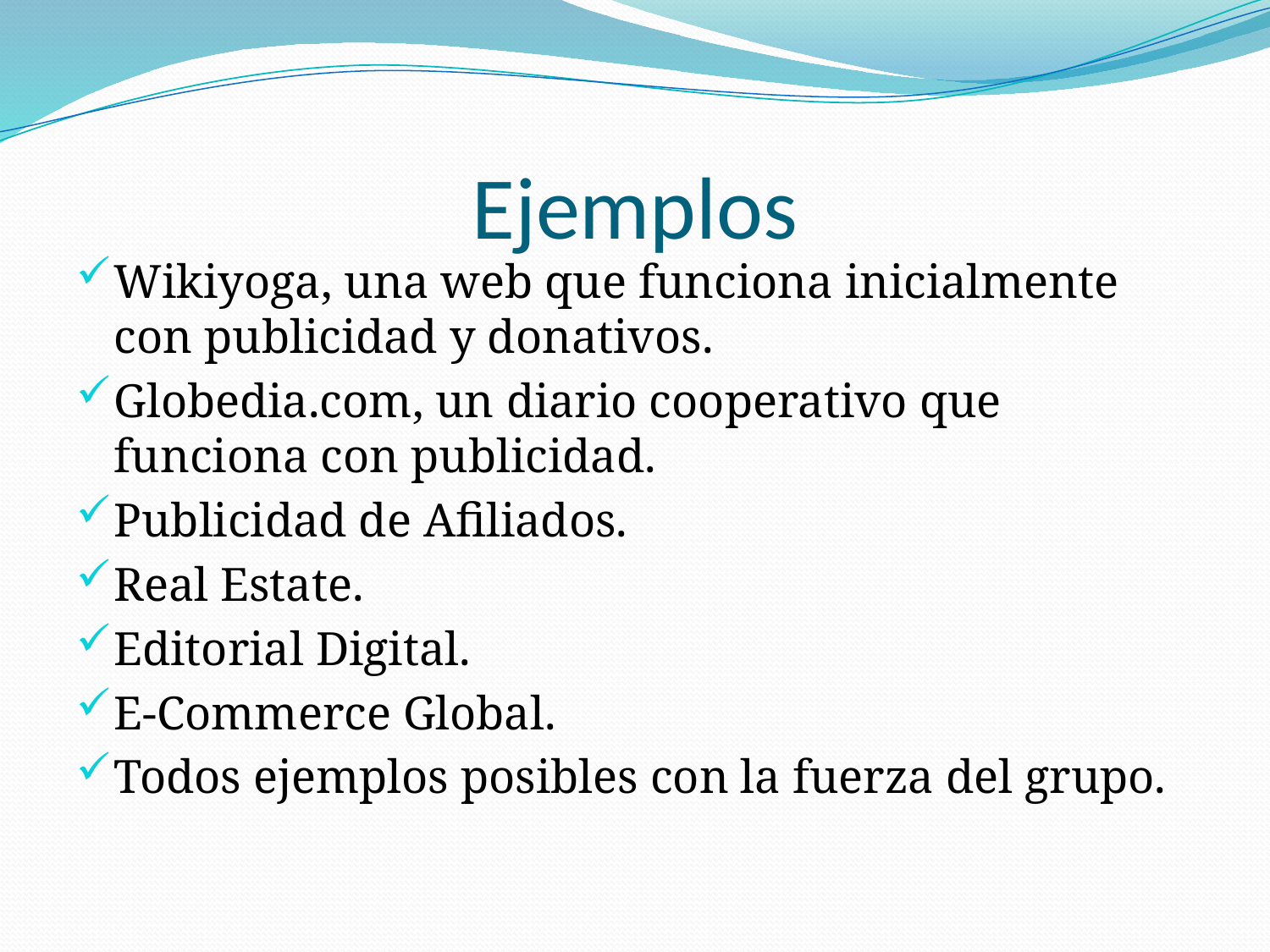

# Ejemplos
Wikiyoga, una web que funciona inicialmente con publicidad y donativos.
Globedia.com, un diario cooperativo que funciona con publicidad.
Publicidad de Afiliados.
Real Estate.
Editorial Digital.
E-Commerce Global.
Todos ejemplos posibles con la fuerza del grupo.